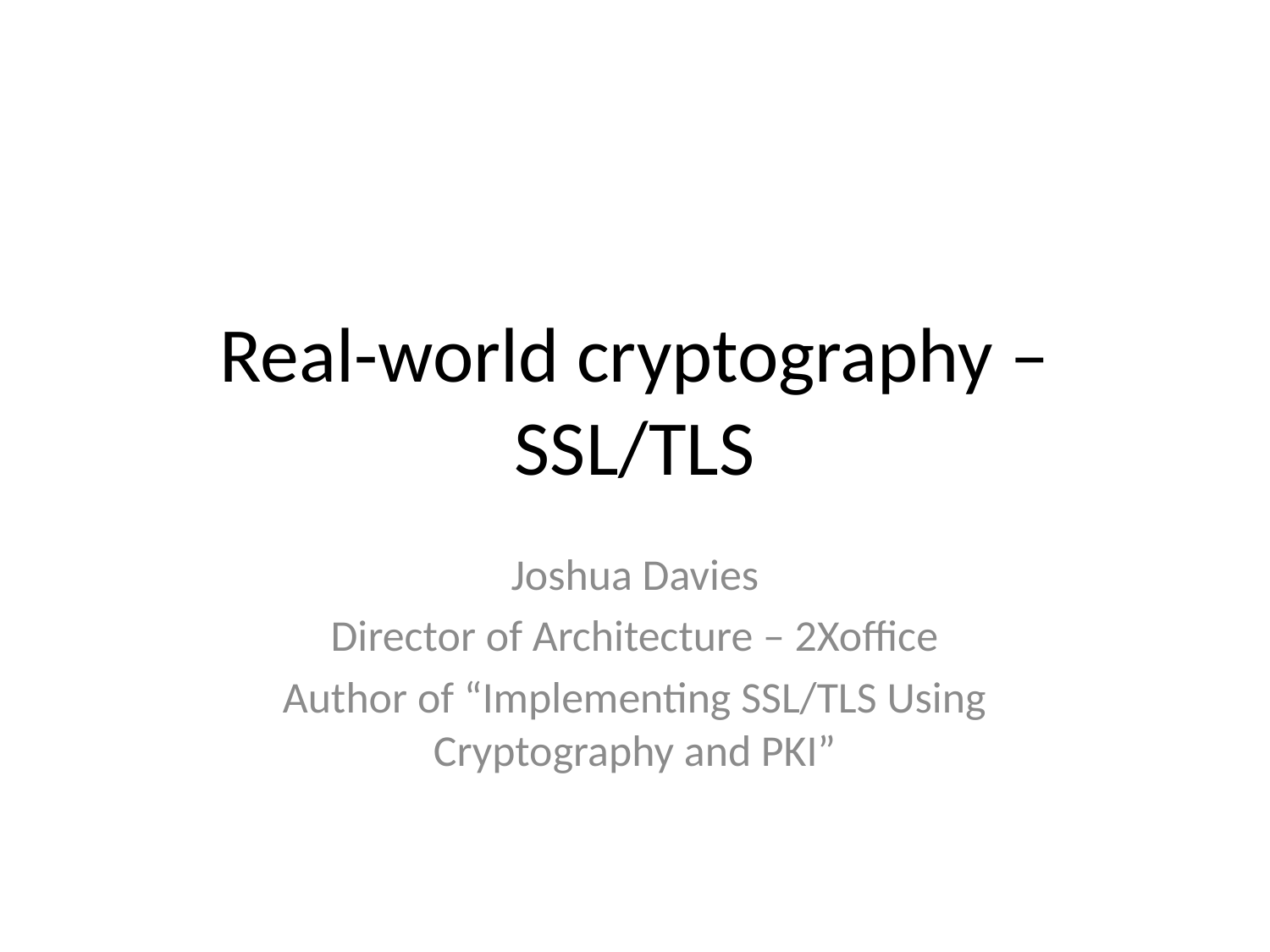

# Real-world cryptography – SSL/TLS
Joshua Davies
Director of Architecture – 2Xoffice
Author of “Implementing SSL/TLS Using Cryptography and PKI”